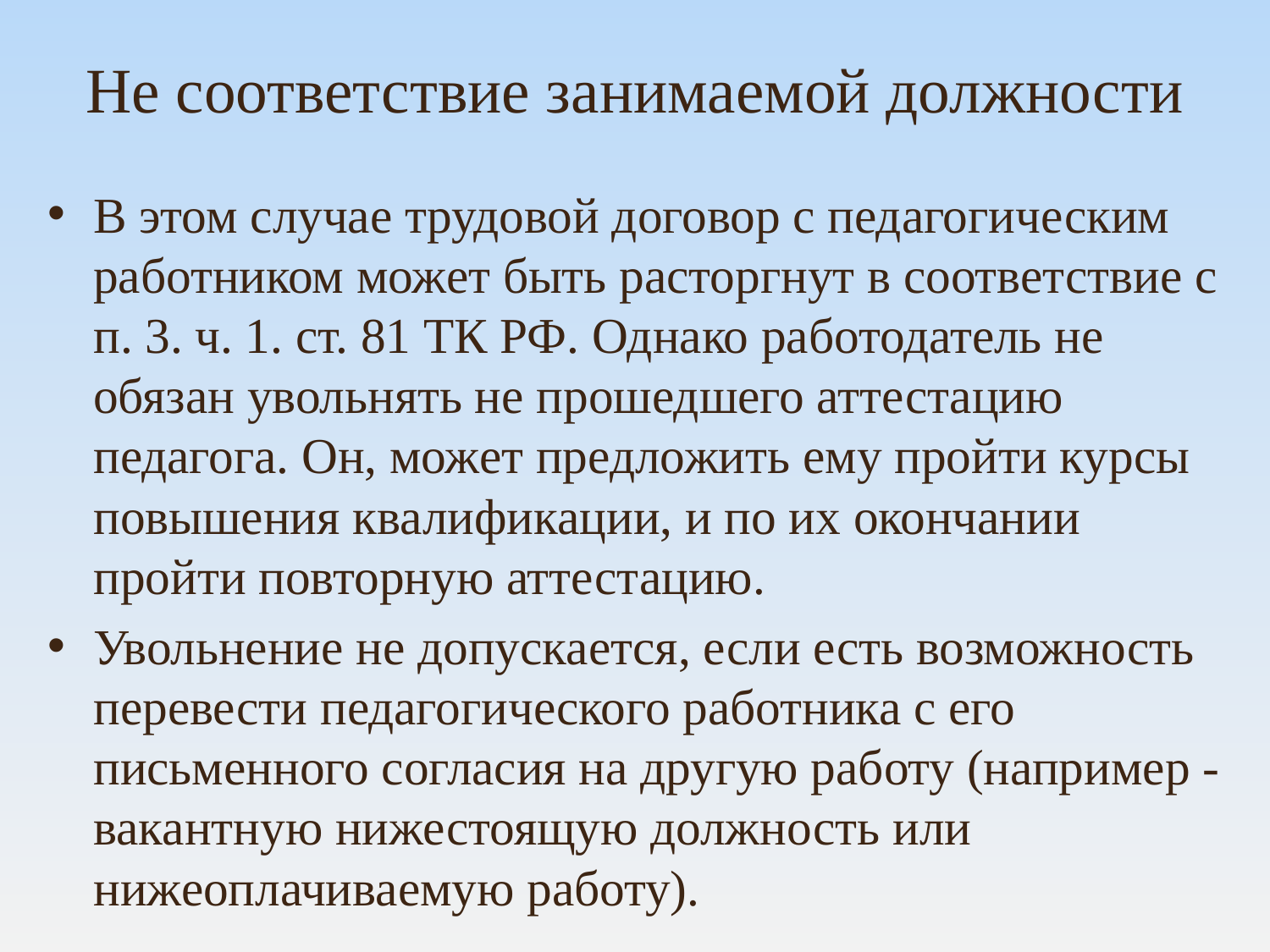

# Не соответствие занимаемой должности
В этом случае трудовой договор с педагогическим работником может быть расторгнут в соответствие с п. 3. ч. 1. ст. 81 ТК РФ. Однако работодатель не обязан увольнять не прошедшего аттестацию педагога. Он, может предложить ему пройти курсы повышения квалификации, и по их окончании пройти повторную аттестацию.
Увольнение не допускается, если есть возможность перевести педагогического работника с его письменного согласия на другую работу (например - вакантную нижестоящую должность или нижеоплачиваемую работу).